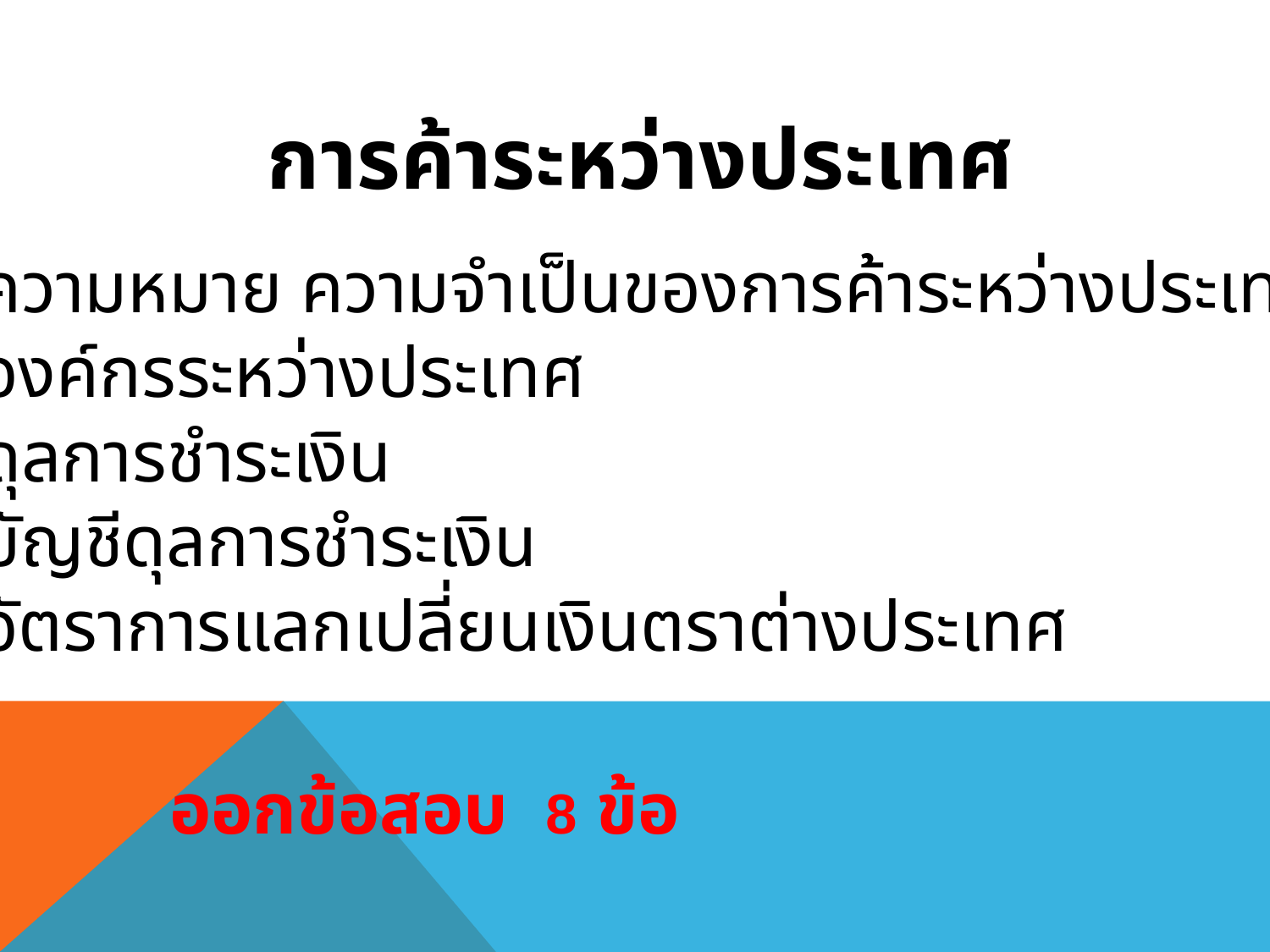

การค้าระหว่างประเทศ
- ความหมาย ความจำเป็นของการค้าระหว่างประเทศ
- องค์กรระหว่างประเทศ
- ดุลการชำระเงิน
- บัญชีดุลการชำระเงิน
- อัตราการแลกเปลี่ยนเงินตราต่างประเทศ
ออกข้อสอบ  8 ข้อ